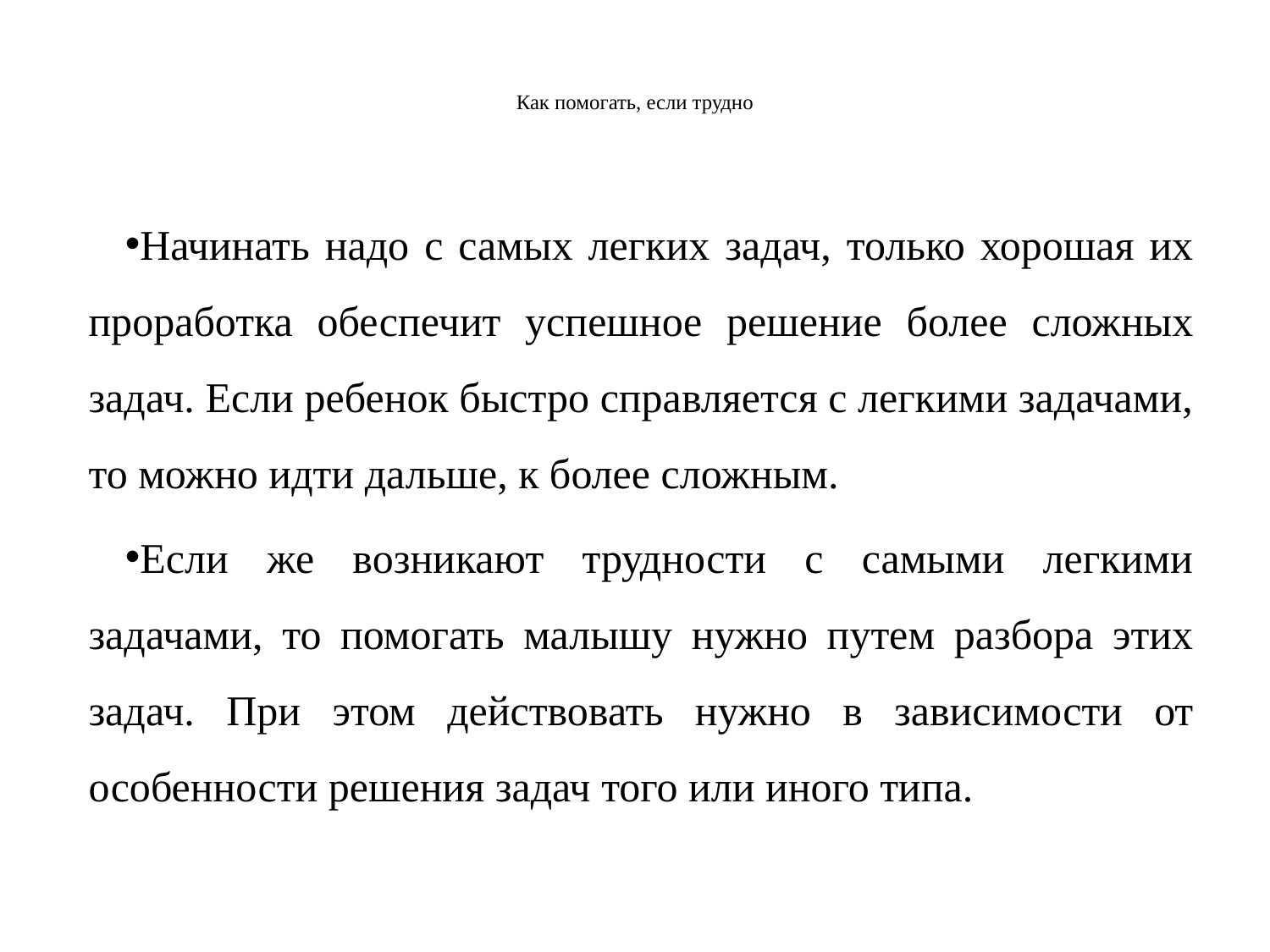

# Как помогать, если трудно
Начинать надо с самых легких задач, только хорошая их проработка обеспечит успешное решение более сложных задач. Если ребенок быстро справляется с легкими задачами, то можно идти дальше, к более сложным.
Если же возникают трудности с самыми легкими задачами, то помогать малышу нужно путем разбора этих задач. При этом действовать нужно в зависимости от особенности решения задач того или иного типа.